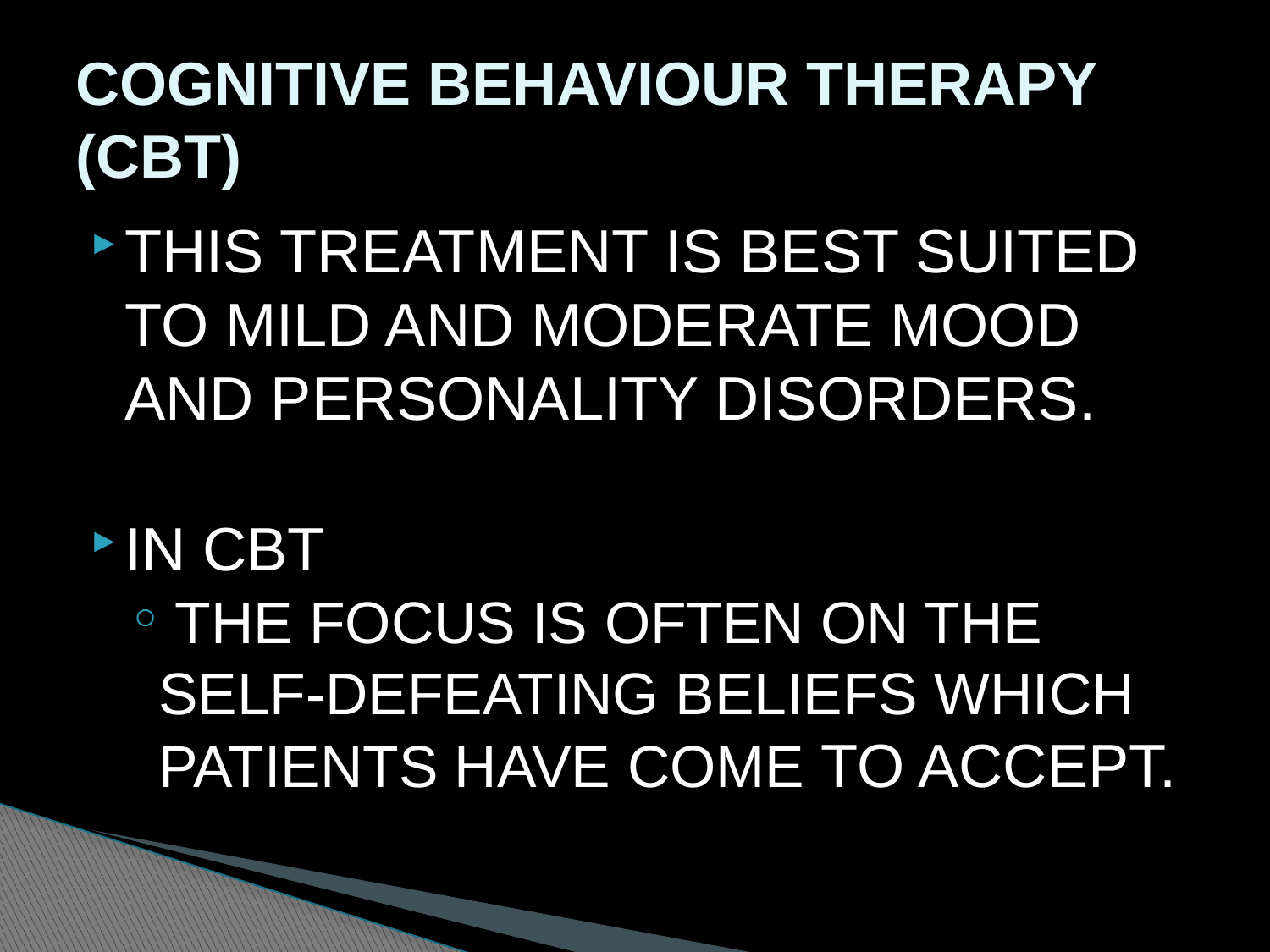

# COGNITIVE BEHAVIOUR THERAPY (CBT)
THIS TREATMENT IS BEST SUITED TO MILD AND MODERATE MOOD AND PERSONALITY DISORDERS.

IN CBT
 THE FOCUS IS OFTEN ON THE SELF-DEFEATING BELIEFS WHICH PATIENTS HAVE COME TO ACCEPT.